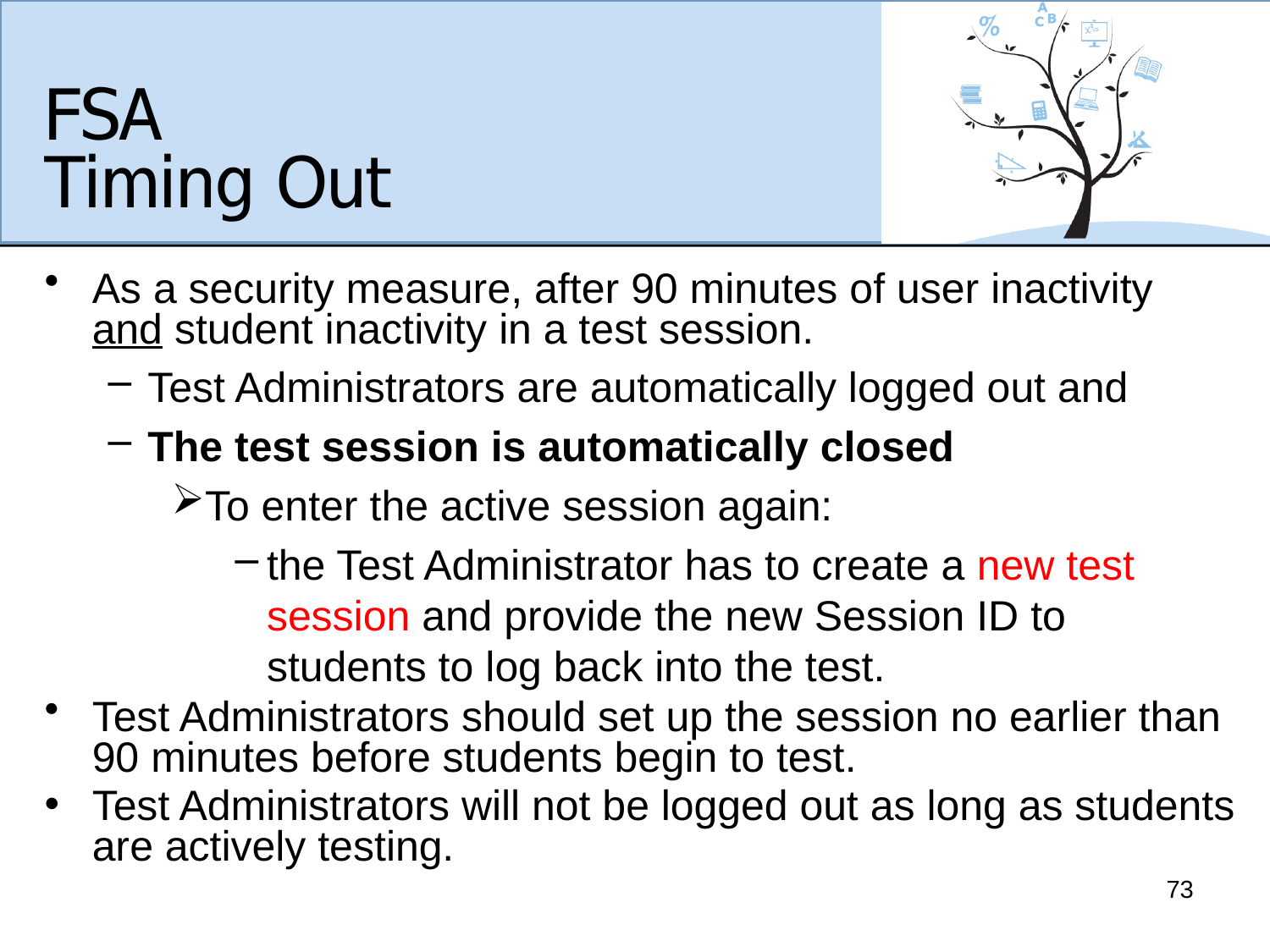

# FSA Timing Out
As a security measure, after 90 minutes of user inactivity and student inactivity in a test session.
Test Administrators are automatically logged out and
The test session is automatically closed
To enter the active session again:
the Test Administrator has to create a new test session and provide the new Session ID to students to log back into the test.
Test Administrators should set up the session no earlier than 90 minutes before students begin to test.
Test Administrators will not be logged out as long as students are actively testing.

73